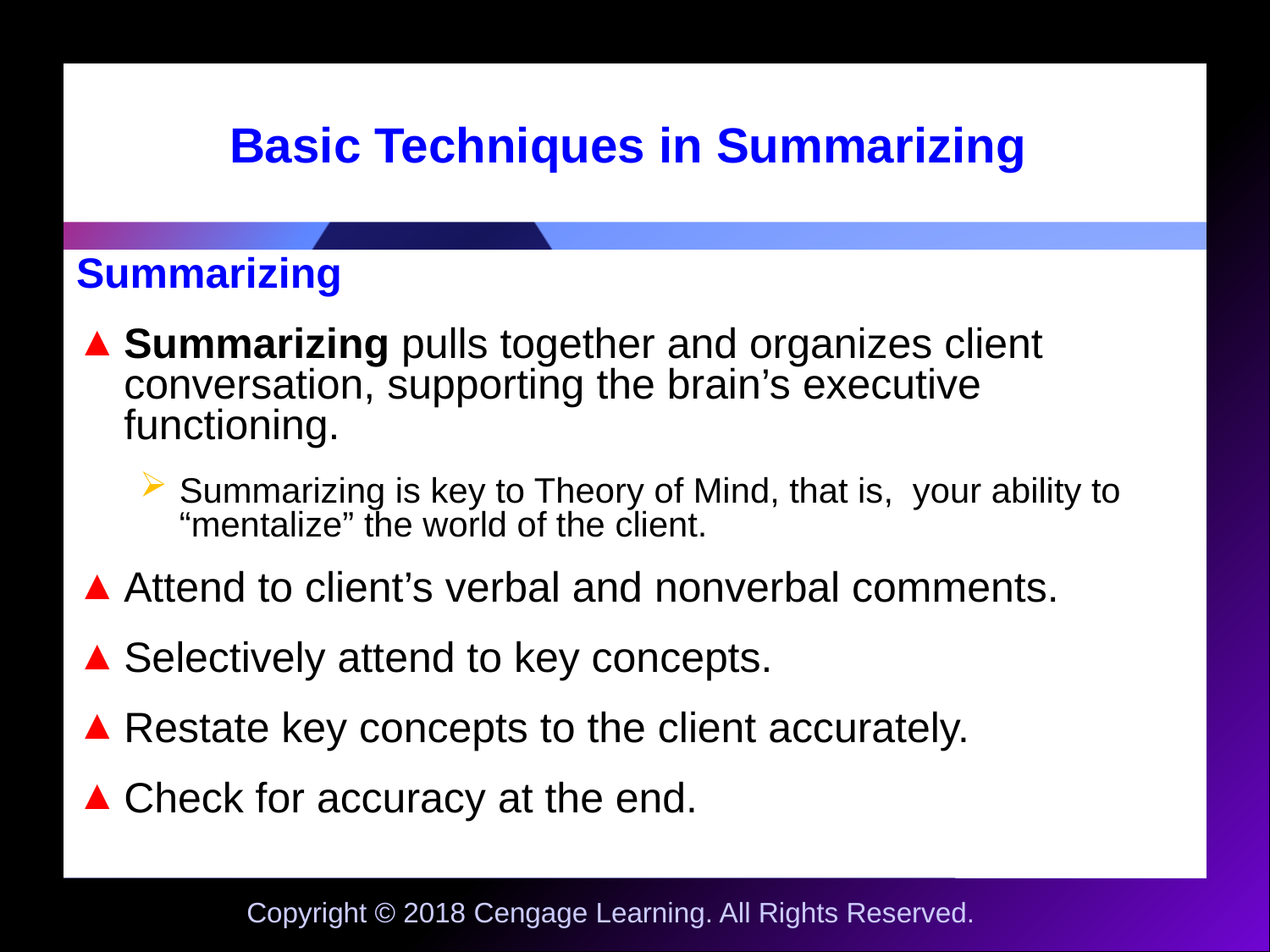

# Basic Techniques in Summarizing
Summarizing
Summarizing pulls together and organizes client conversation, supporting the brain’s executive functioning.
Summarizing is key to Theory of Mind, that is,  your ability to “mentalize” the world of the client.
Attend to client’s verbal and nonverbal comments.
Selectively attend to key concepts.
Restate key concepts to the client accurately.
Check for accuracy at the end.